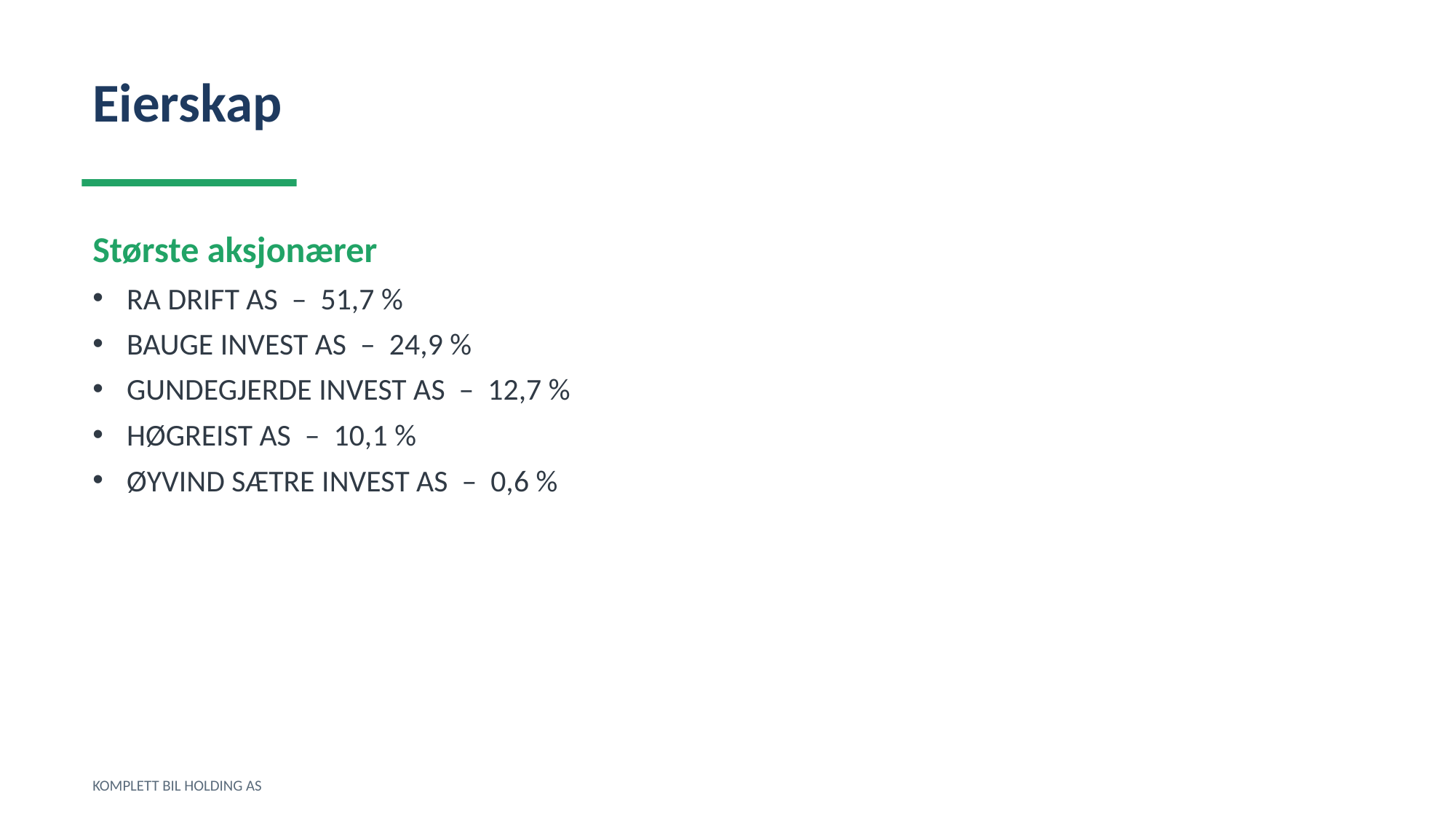

Eierskap

Største aksjonærer
RA DRIFT AS  –  51,7 %
BAUGE INVEST AS  –  24,9 %
GUNDEGJERDE INVEST AS  –  12,7 %
HØGREIST AS  –  10,1 %
ØYVIND SÆTRE INVEST AS  –  0,6 %
KOMPLETT BIL HOLDING AS